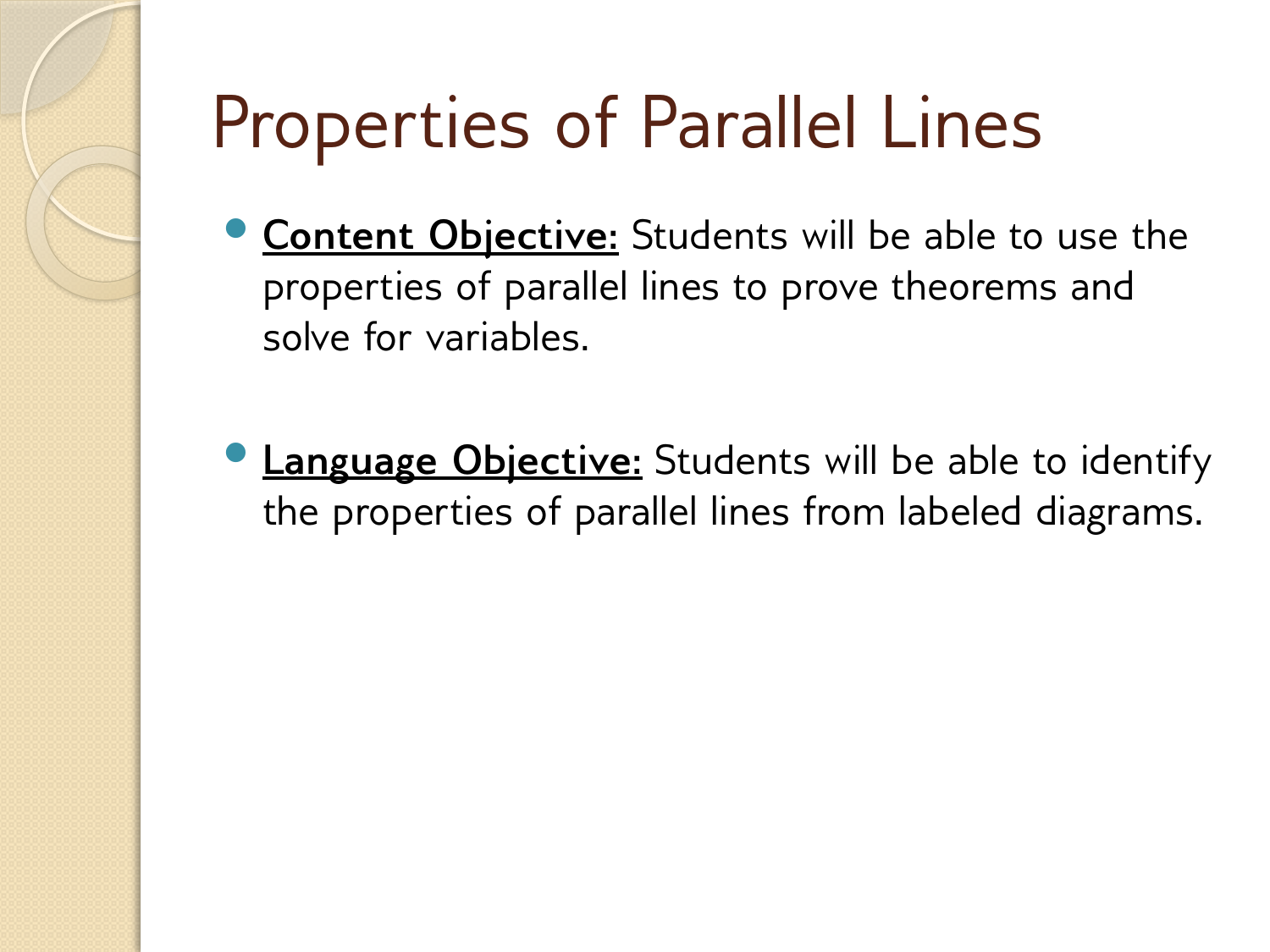

# Properties of Parallel Lines
Content Objective: Students will be able to use the properties of parallel lines to prove theorems and solve for variables.

Language Objective: Students will be able to identify the properties of parallel lines from labeled diagrams.